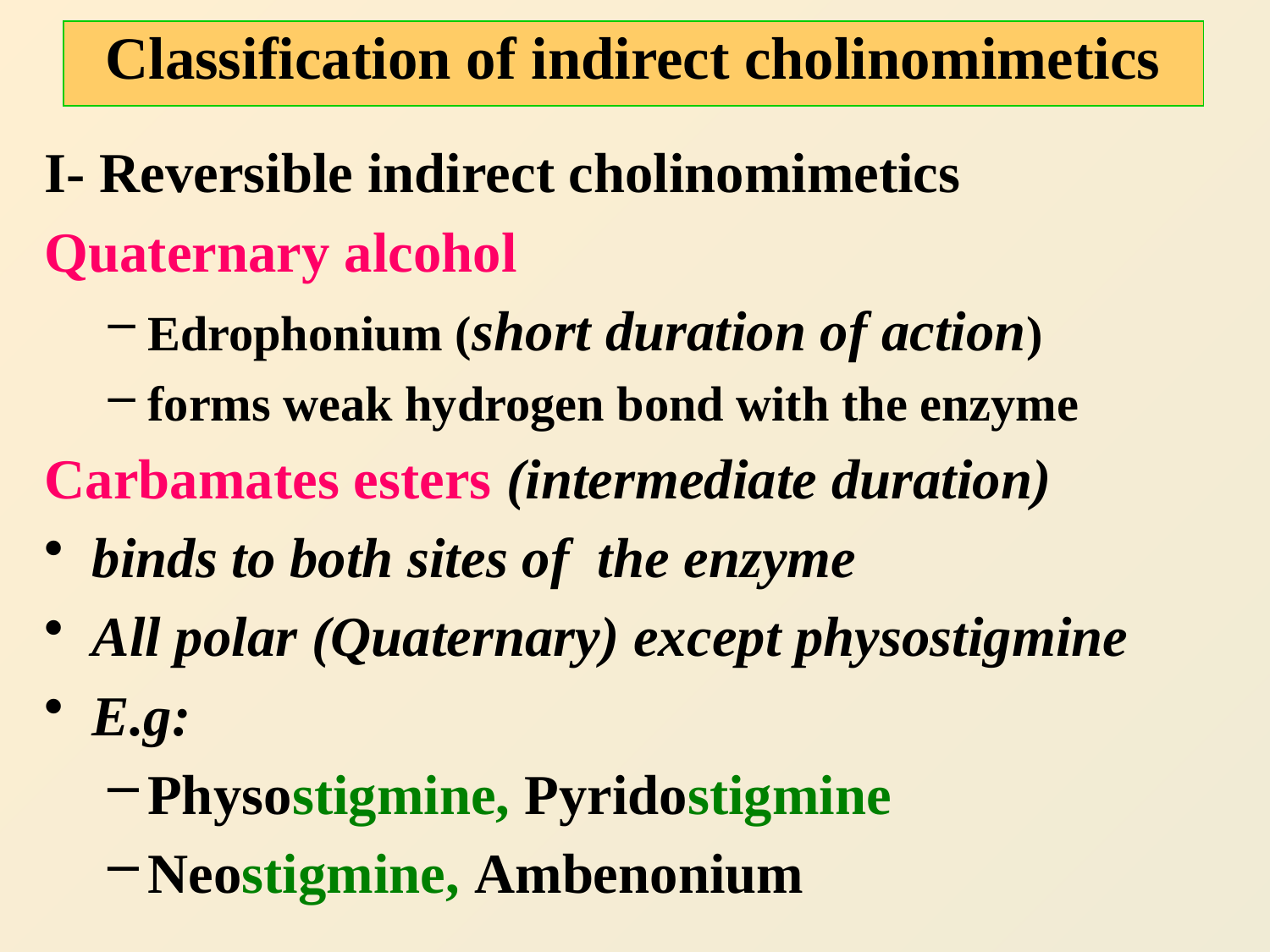

Classification of indirect cholinomimetics

I- Reversible indirect cholinomimetics
Quaternary alcohol
Edrophonium (short duration of action)
forms weak hydrogen bond with the enzyme
Carbamates esters (intermediate duration)
binds to both sites of  the enzyme
All polar (Quaternary) except physostigmine
E.g:
Physostigmine, Pyridostigmine
Neostigmine, Ambenonium